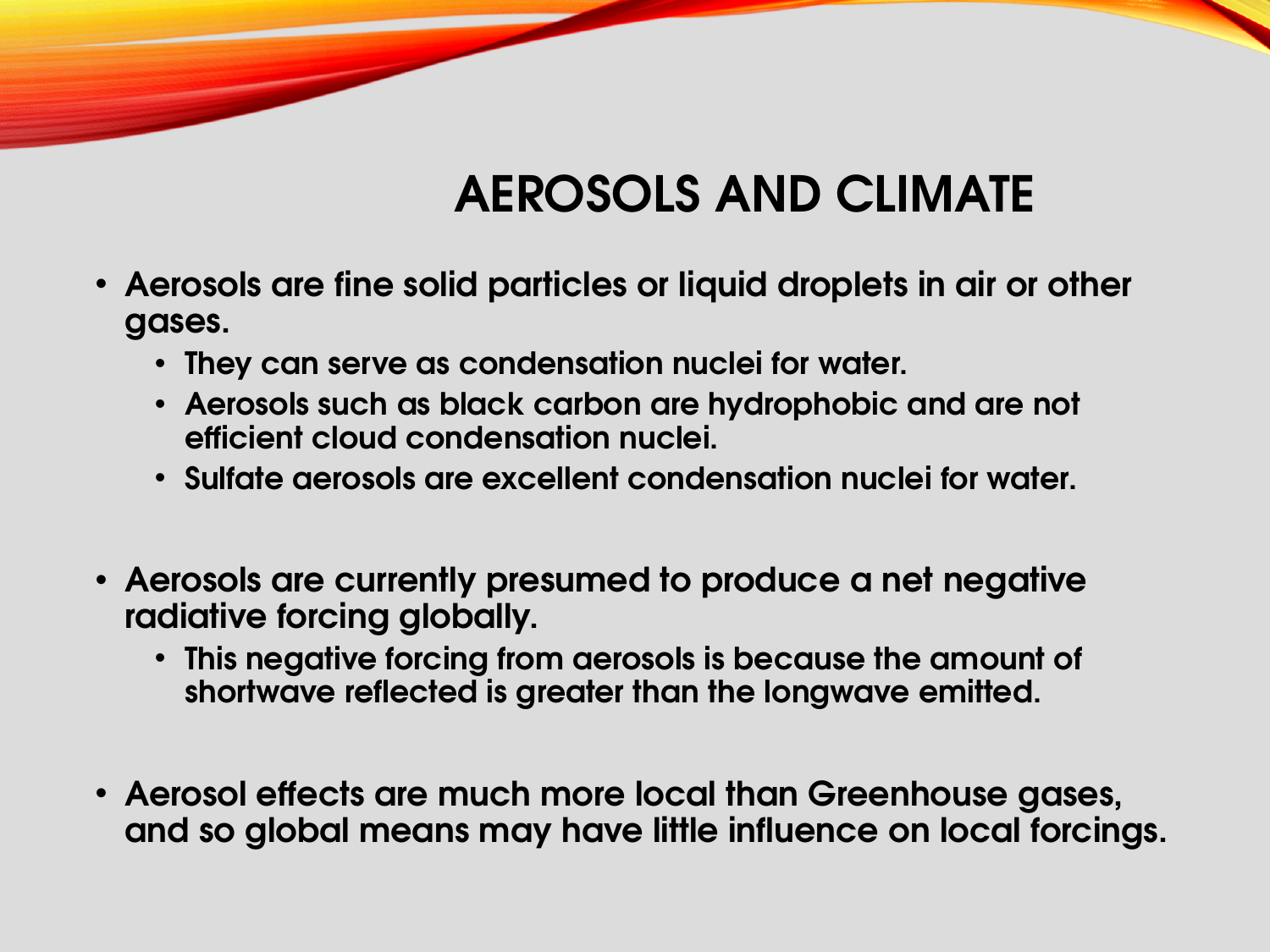

# AeroSOLS and Climate
Aerosols are fine solid particles or liquid droplets in air or other gases.
They can serve as condensation nuclei for water.
Aerosols such as black carbon are hydrophobic and are not efficient cloud condensation nuclei.
Sulfate aerosols are excellent condensation nuclei for water.

Aerosols are currently presumed to produce a net negative radiative forcing globally.
This negative forcing from aerosols is because the amount of shortwave reflected is greater than the longwave emitted.

Aerosol effects are much more local than Greenhouse gases, and so global means may have little influence on local forcings.